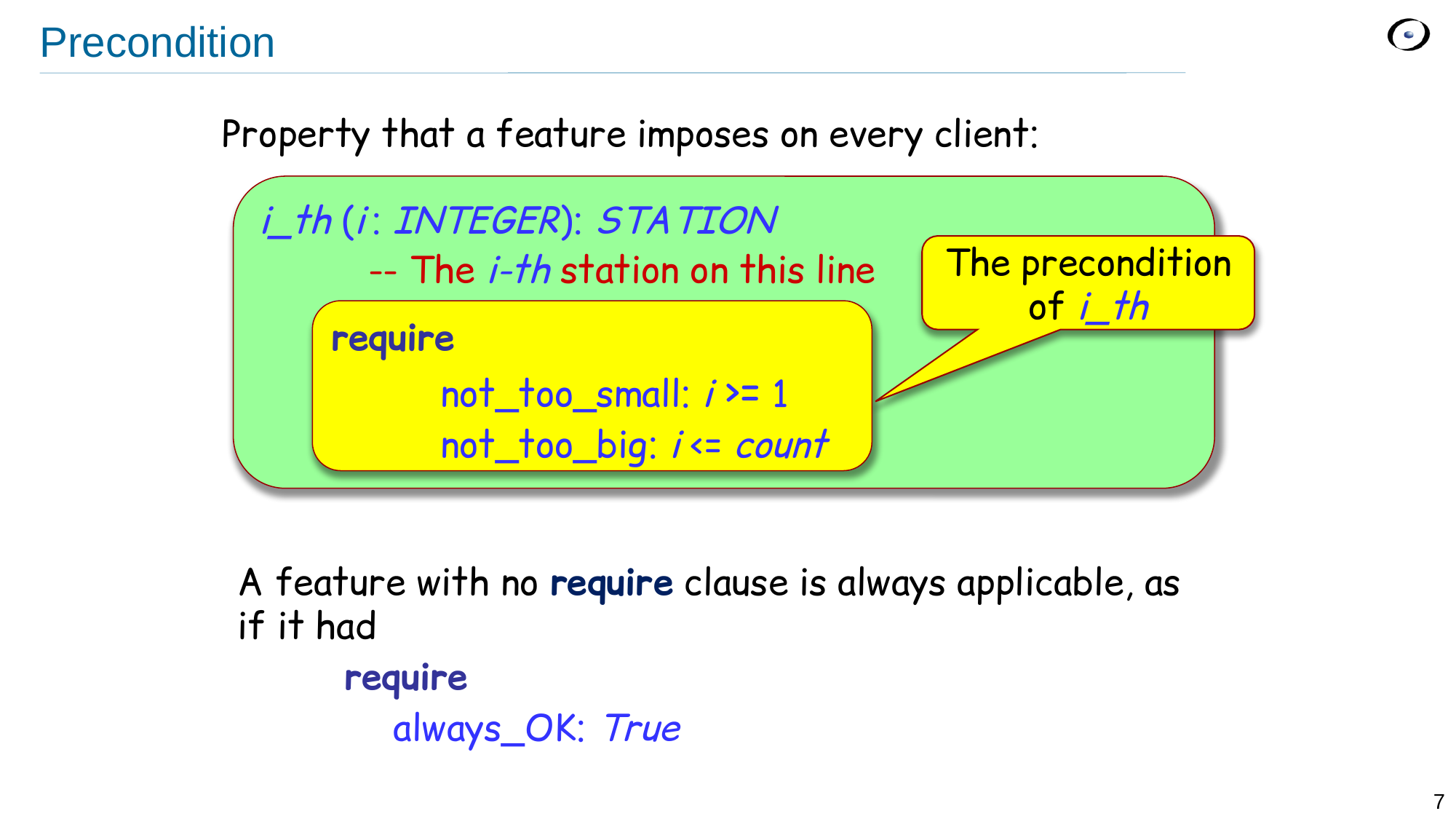

# Precondition
Property that a feature imposes on every client:

i_th (i : INTEGER): STATION
	-- The i-th station on this line

The precondition
of i_th
require
	not_too_small: i >= 1
	not_too_big: i <= count
A feature with no require clause is always applicable, as if it had
	require
	always_OK: True